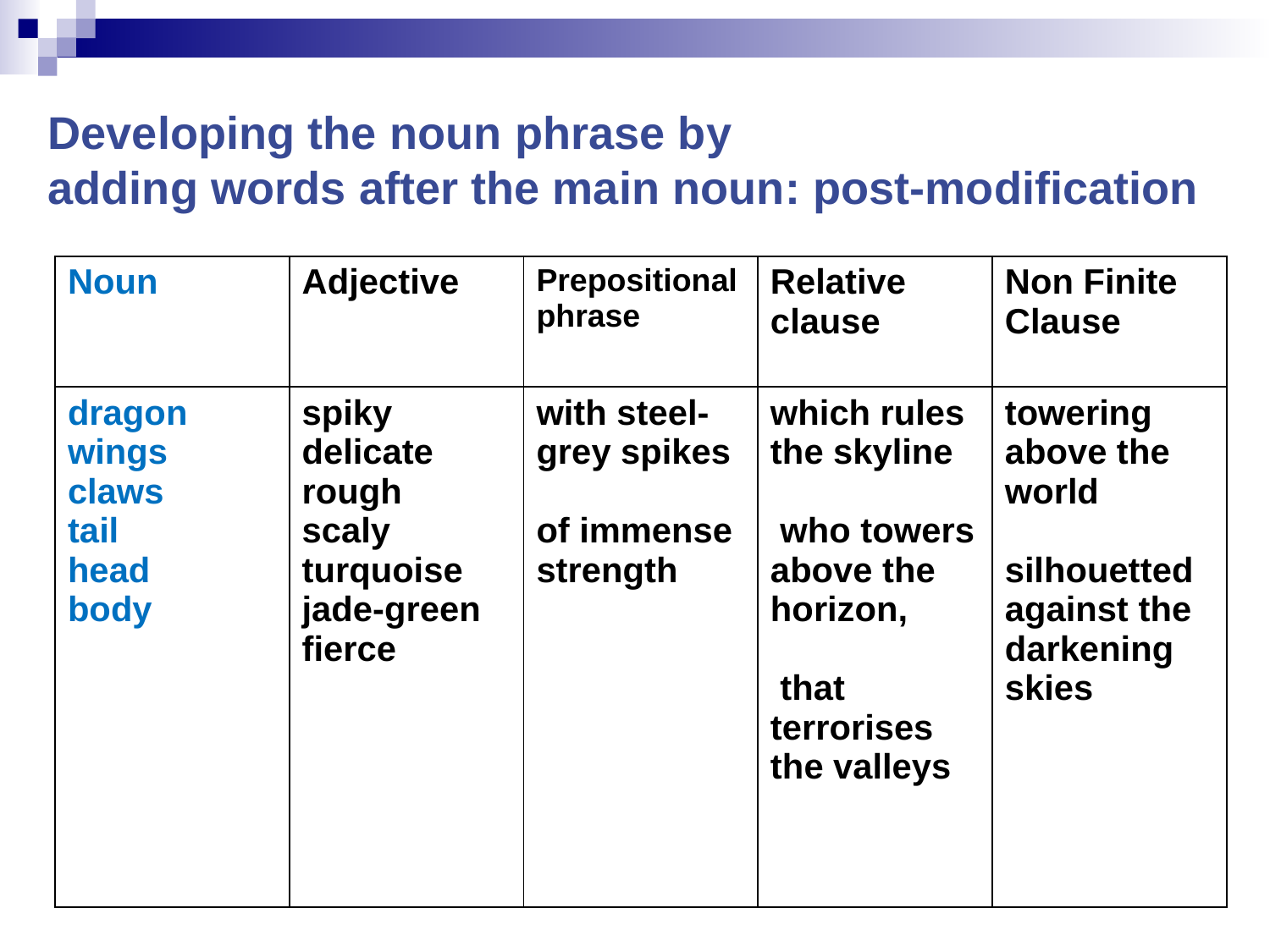

# Developing the noun phrase by adding words after the main noun: post-modification
| Noun | Adjective | Prepositional phrase | Relative clause | Non Finite Clause |
| --- | --- | --- | --- | --- |
| dragon wings claws tail head body | spiky delicate rough scaly turquoise jade-green fierce | with steel-grey spikes of immense strength | which rules the skyline who towers above the horizon, that terrorises the valleys | towering above the world silhouetted against the darkening skies |